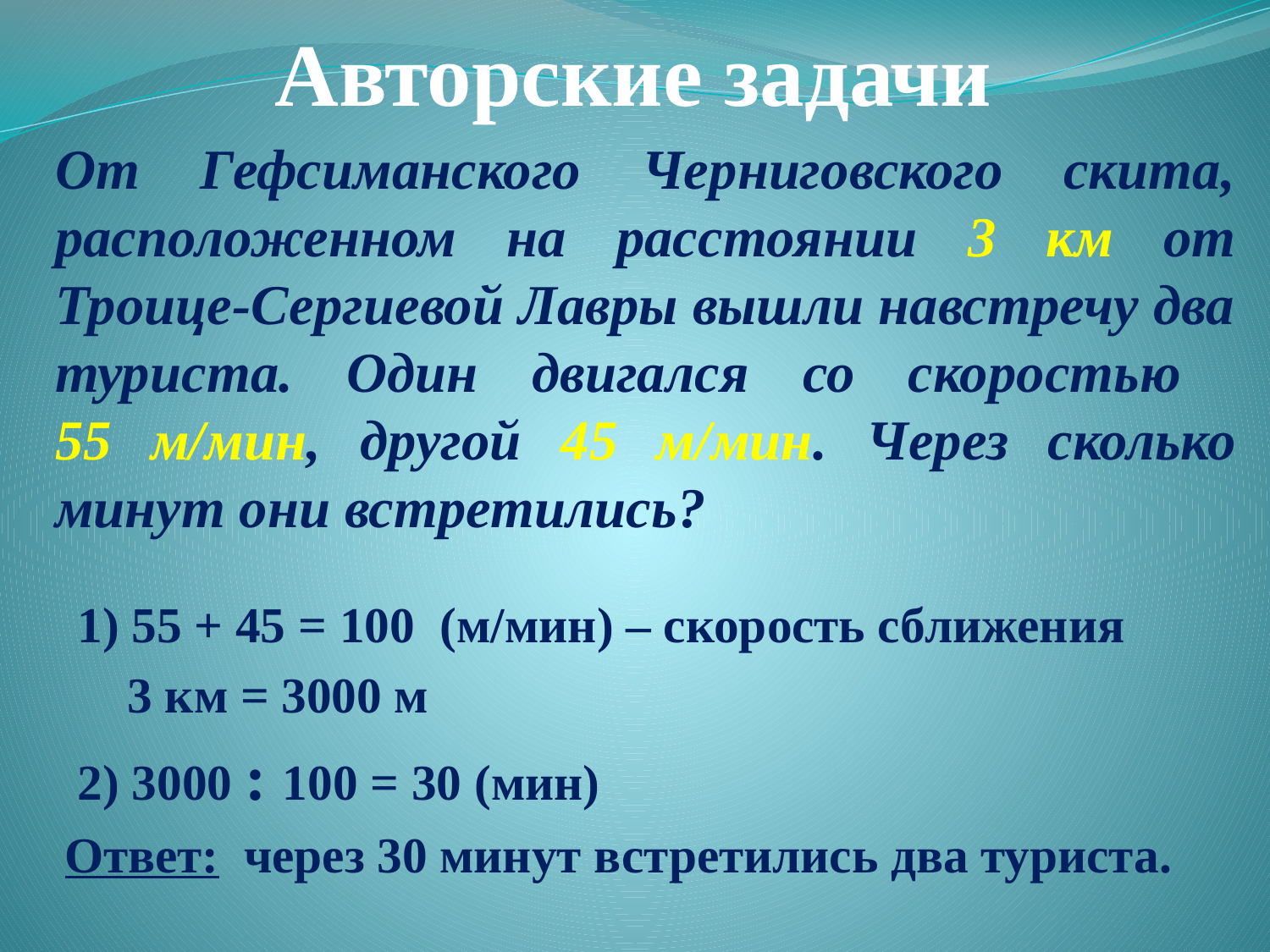

# Авторские задачи
От Гефсиманского Черниговского скита, расположенном на расстоянии 3 км от Троице-Сергиевой Лавры вышли навстречу два туриста. Один двигался со скоростью
55 м/мин, другой 45 м/мин. Через сколько минут они встретились?
 1) 55 + 45 = 100  (м/мин) – скорость сближения
     3 км = 3000 м
 2) 3000 : 100 = 30 (мин)
Ответ:  через 30 минут встретились два туриста.